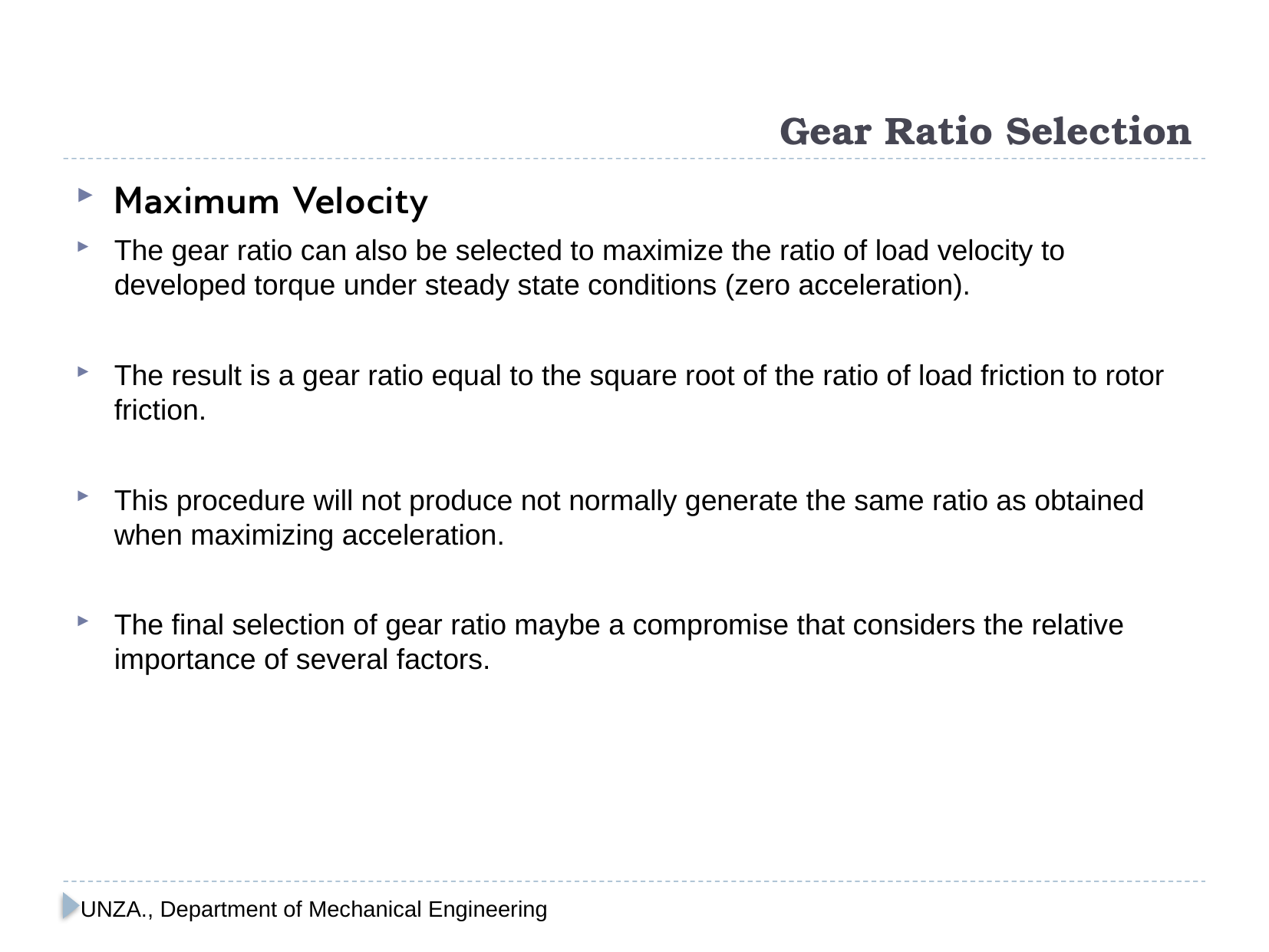

# Gear Ratio Selection
Maximum Velocity
The gear ratio can also be selected to maximize the ratio of load velocity to developed torque under steady state conditions (zero acceleration).

The result is a gear ratio equal to the square root of the ratio of load friction to rotor friction.

This procedure will not produce not normally generate the same ratio as obtained when maximizing acceleration.

The final selection of gear ratio maybe a compromise that considers the relative importance of several factors.

UNZA., Department of Mechanical Engineering